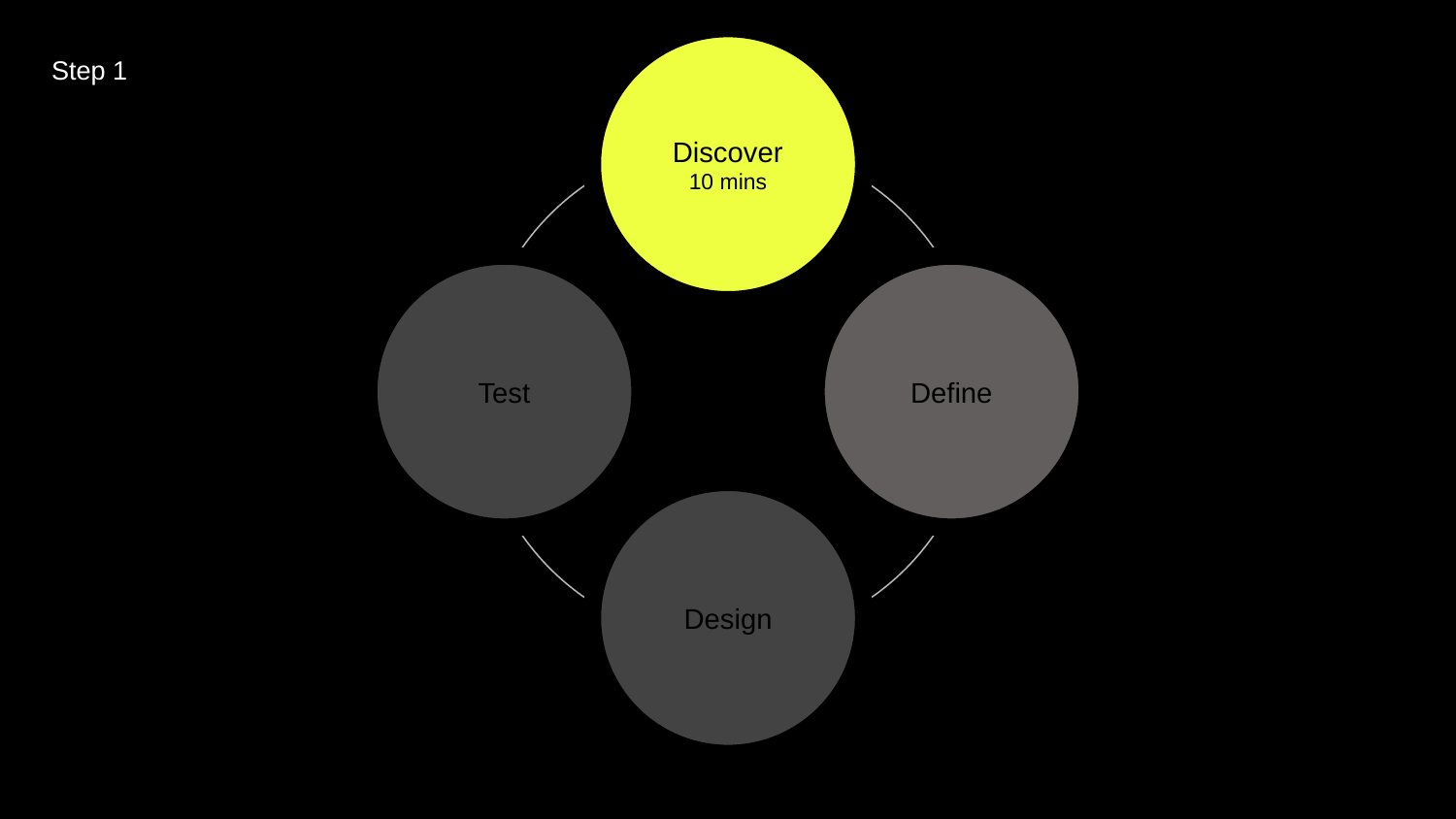

Discover
10 mins
Step 1

Test
Define
Design